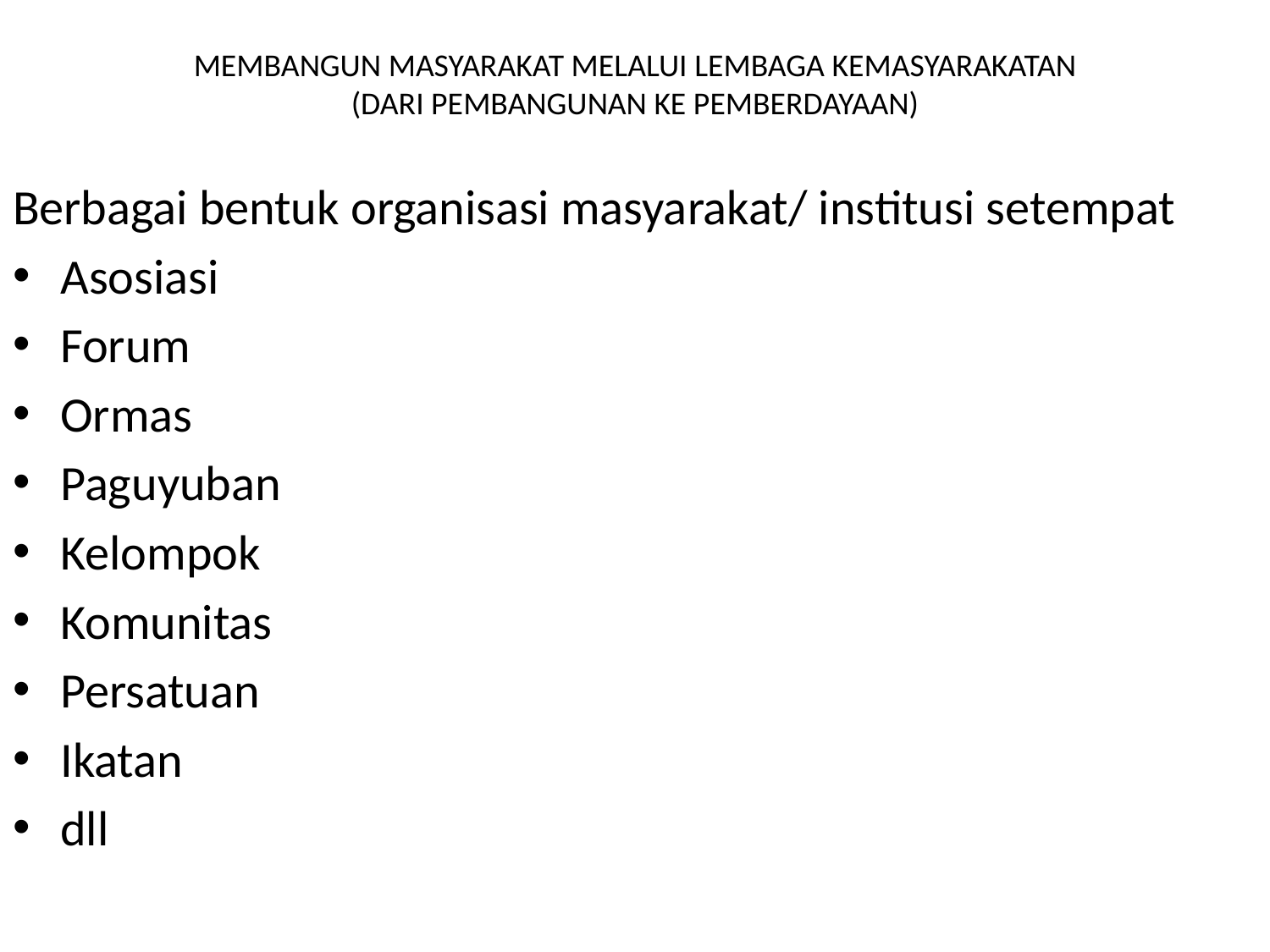

# MEMBANGUN MASYARAKAT MELALUI LEMBAGA KEMASYARAKATAN (DARI PEMBANGUNAN KE PEMBERDAYAAN)
Berbagai bentuk organisasi masyarakat/ institusi setempat
Asosiasi
Forum
Ormas
Paguyuban
Kelompok
Komunitas
Persatuan
Ikatan
dll